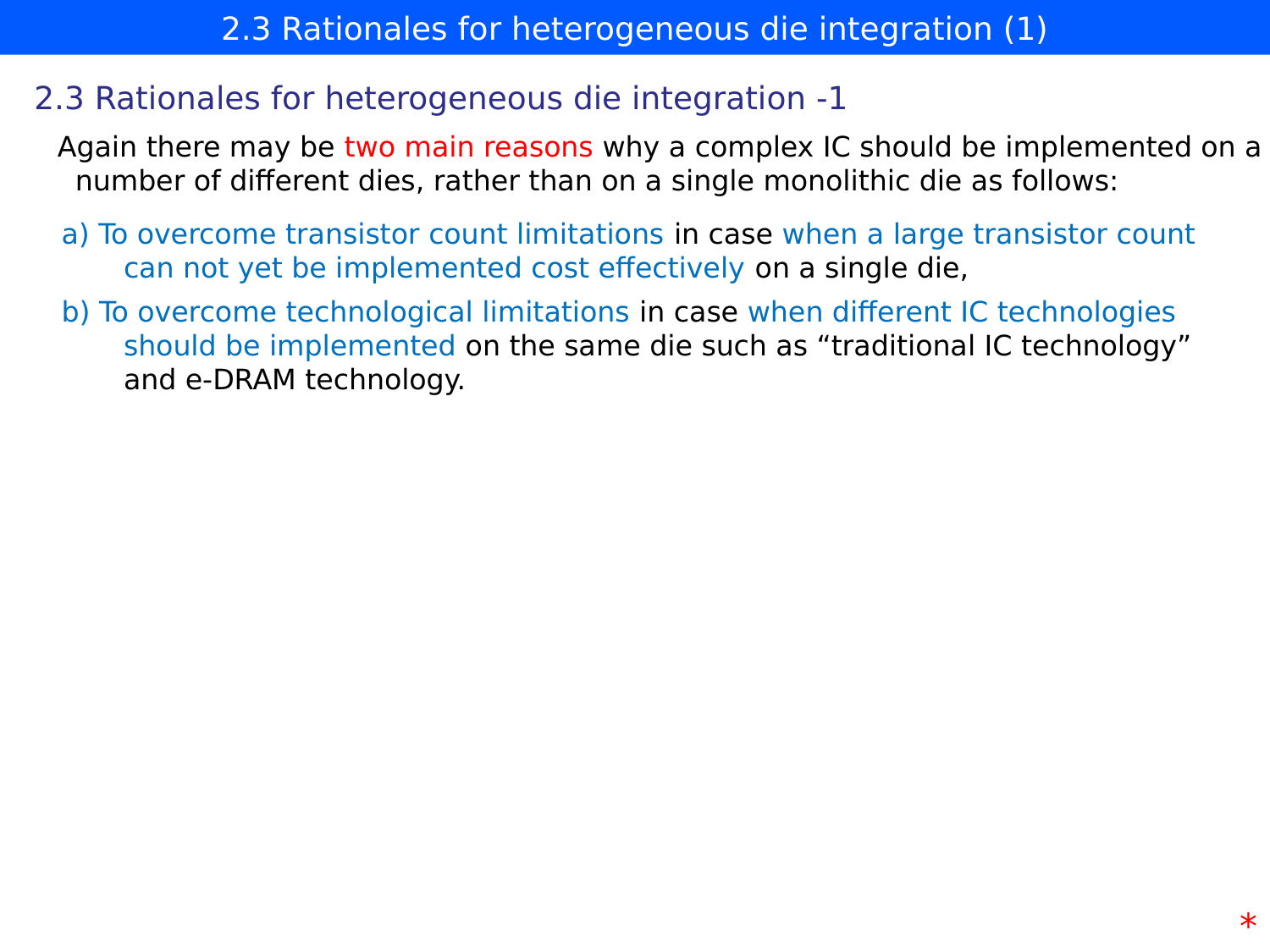

# 2.3 Rationales for heterogeneous die integration (1)
2.3 Rationales for heterogeneous die integration -1
Again there may be two main reasons why a complex IC should be implemented on a
  number of different dies, rather than on a single monolithic die as follows:
a) To overcome transistor count limitations in case when a large transistor count
       can not yet be implemented cost effectively on a single die,
b) To overcome technological limitations in case when different IC technologies
       should be implemented on the same die such as “traditional IC technology”
       and e-DRAM technology.

*